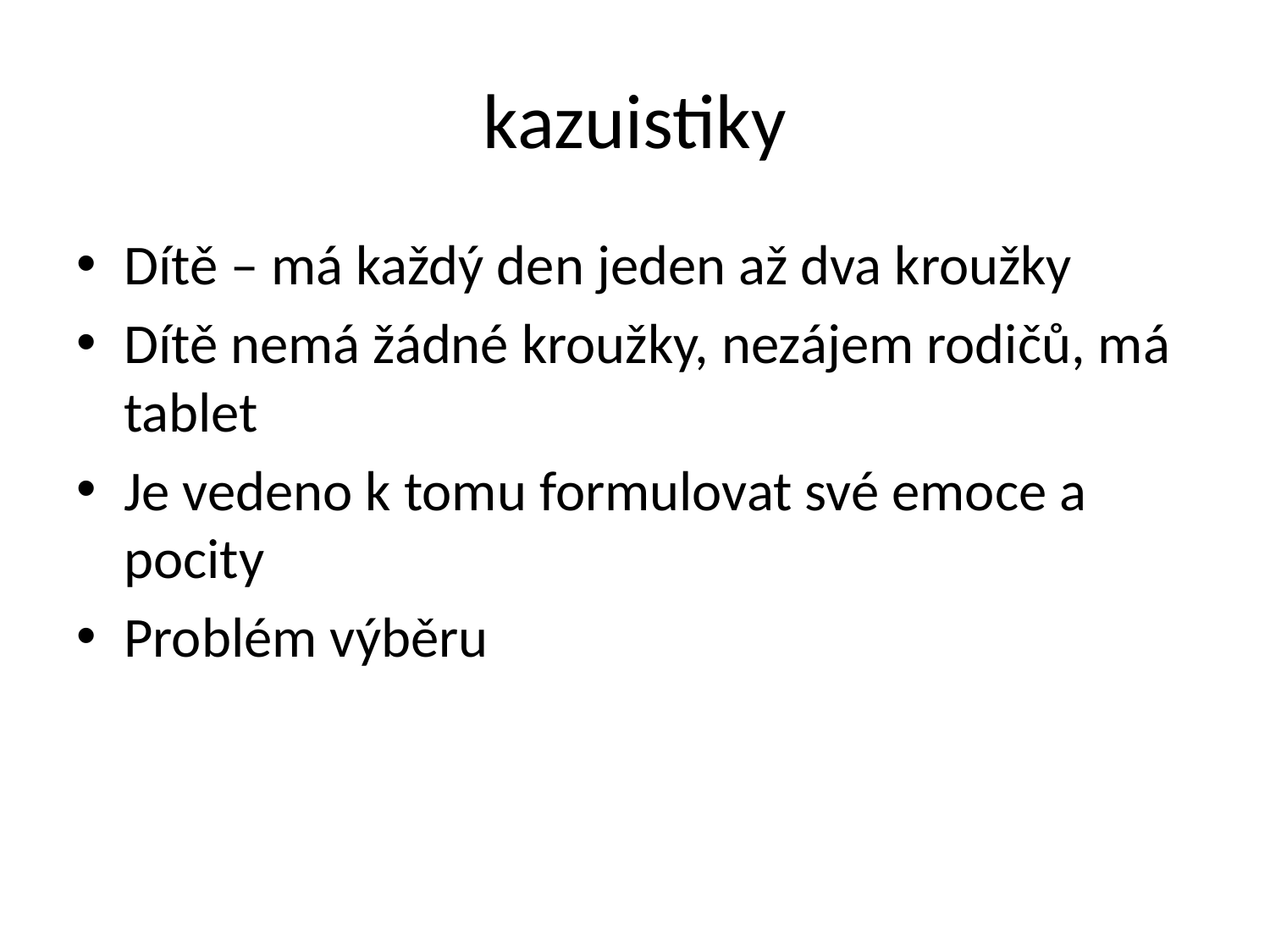

# kazuistiky
Dítě – má každý den jeden až dva kroužky
Dítě nemá žádné kroužky, nezájem rodičů, má tablet
Je vedeno k tomu formulovat své emoce a pocity
Problém výběru